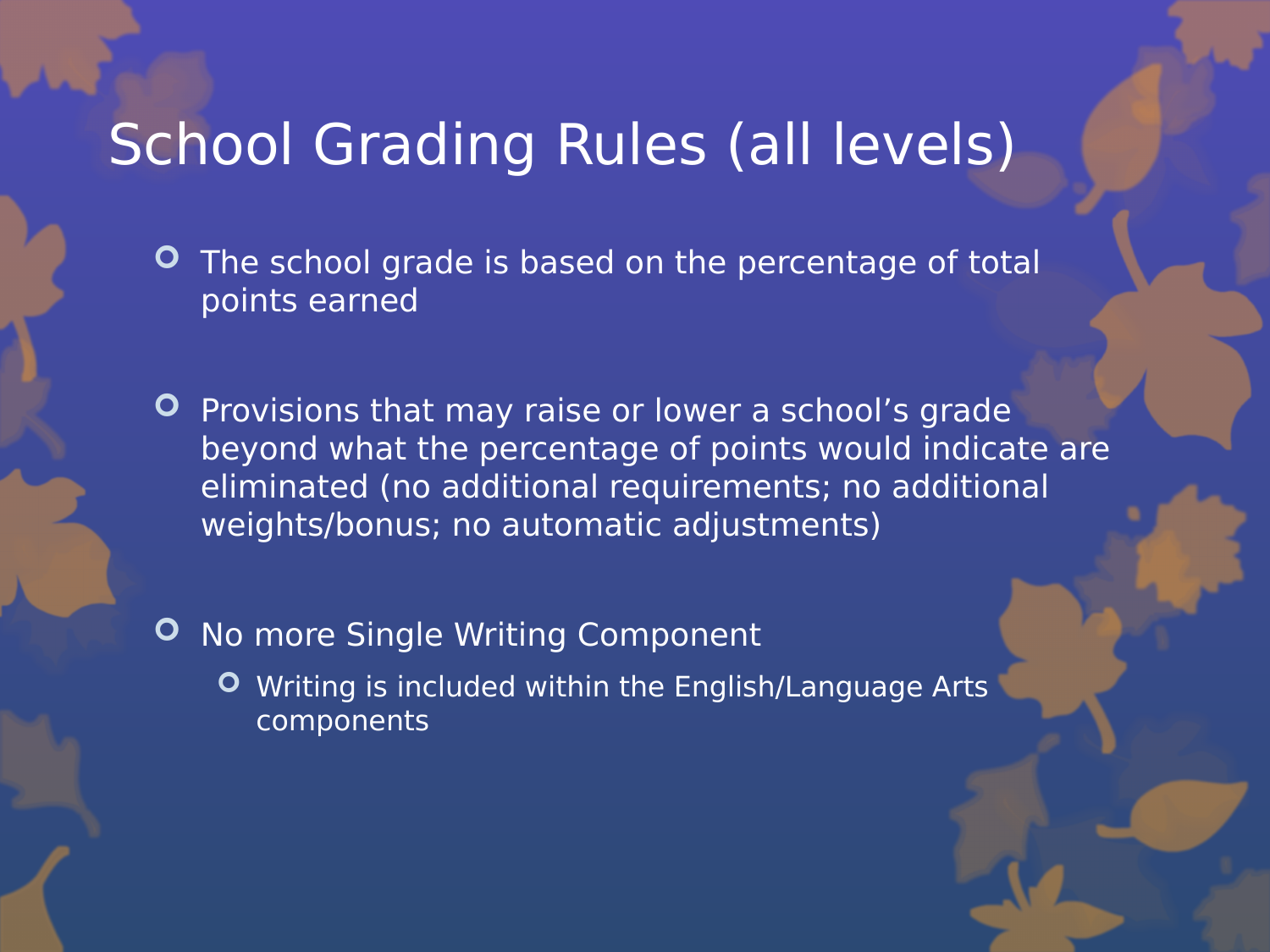

# School Grading Rules (all levels)
The school grade is based on the percentage of total points earned

Provisions that may raise or lower a school’s grade beyond what the percentage of points would indicate are eliminated (no additional requirements; no additional weights/bonus; no automatic adjustments)

No more Single Writing Component
Writing is included within the English/Language Arts components